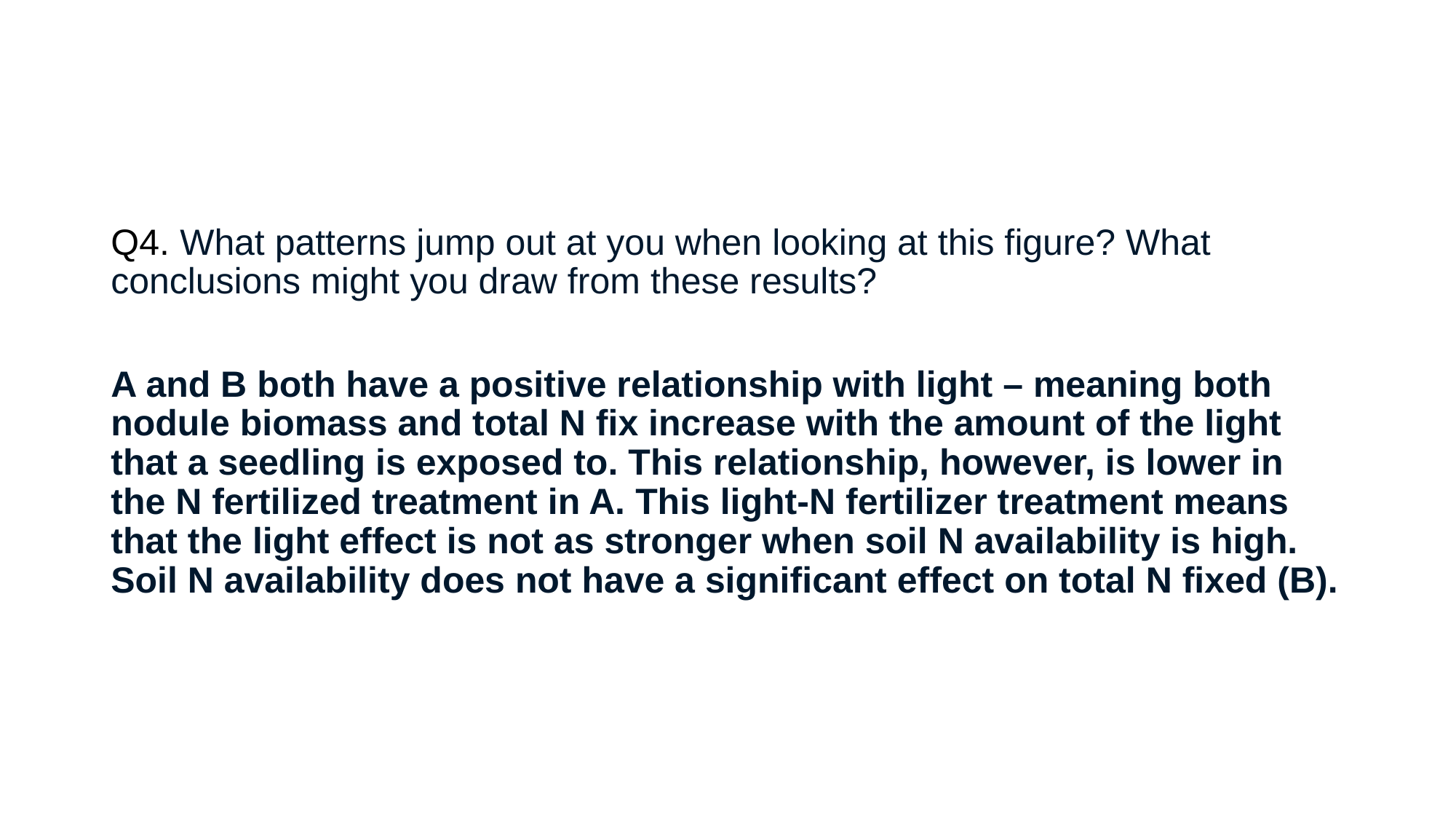

#
Q4. What patterns jump out at you when looking at this figure? What conclusions might you draw from these results?

A and B both have a positive relationship with light – meaning both nodule biomass and total N fix increase with the amount of the light that a seedling is exposed to. This relationship, however, is lower in the N fertilized treatment in A. This light-N fertilizer treatment means that the light effect is not as stronger when soil N availability is high. Soil N availability does not have a significant effect on total N fixed (B).